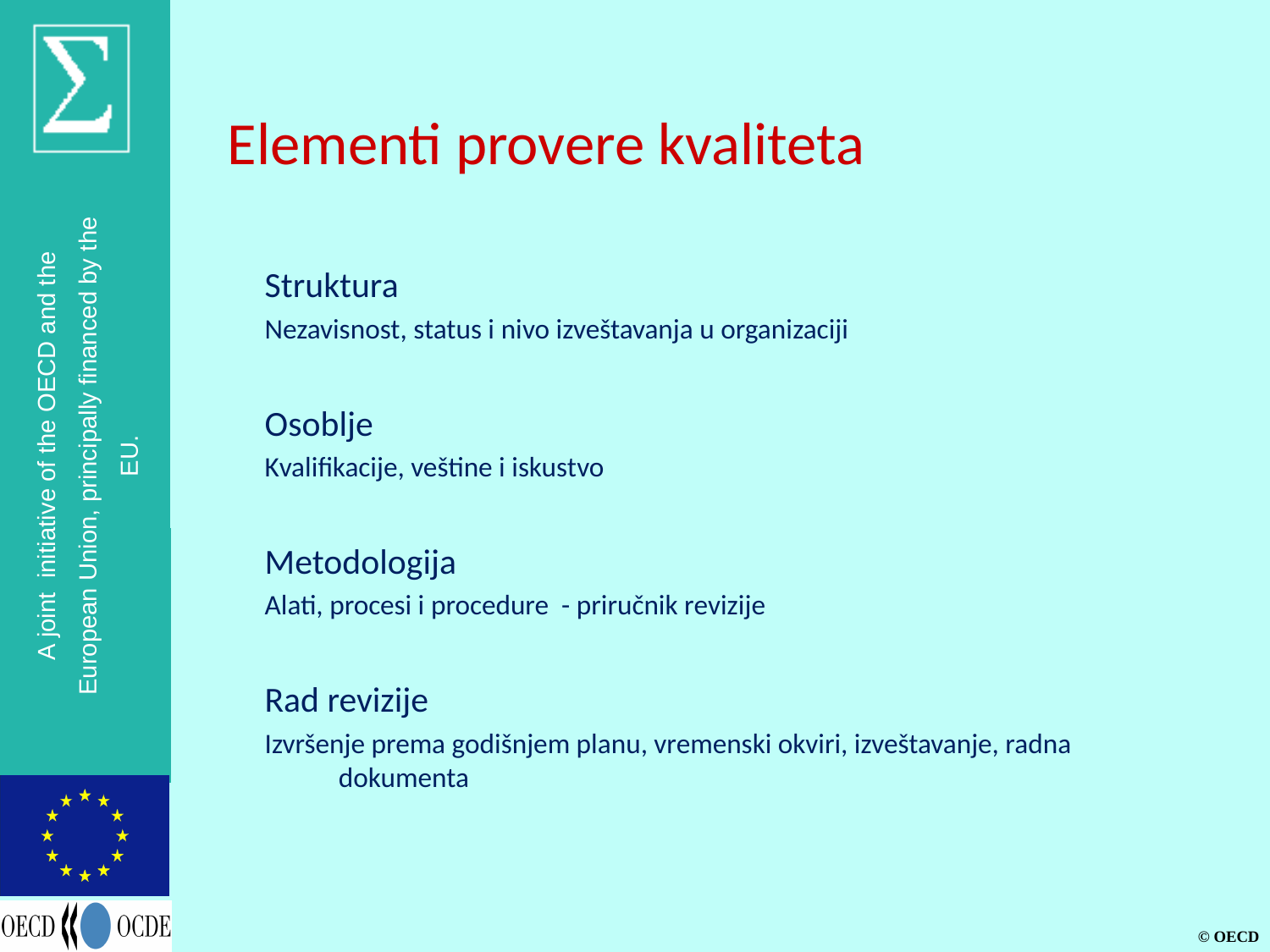

Elementi provere kvaliteta

Struktura
Nezavisnost, status i nivo izveštavanja u organizaciji

Osoblje
Kvalifikacije, veštine i iskustvo

Metodologija
Alati, procesi i procedure  - priručnik revizije

Rad revizije
Izvršenje prema godišnjem planu, vremenski okviri, izveštavanje, radna dokumenta